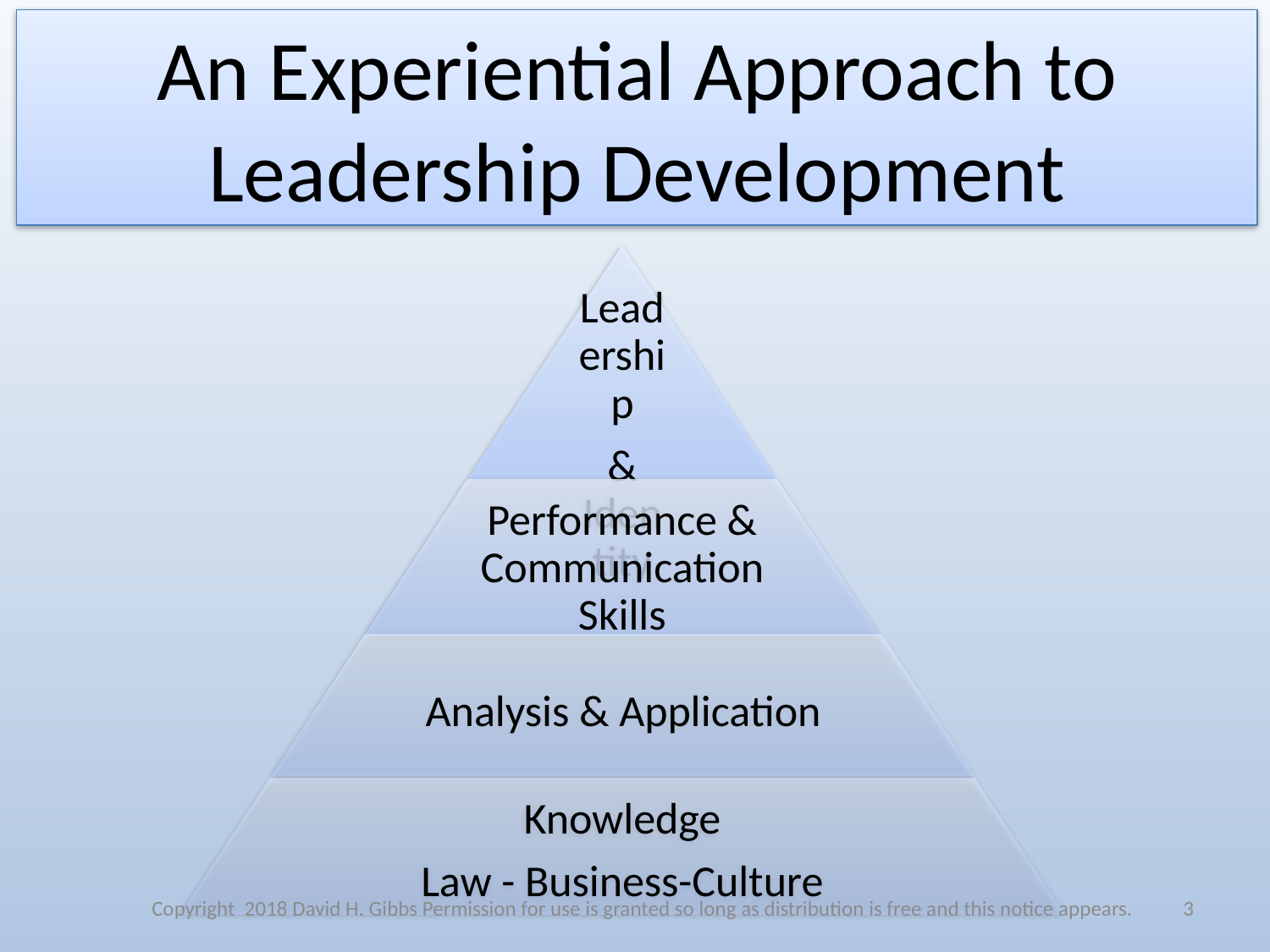

An Experiential Approach to
Leadership Development

Leadership
& Identity
Performance & Communication Skills
Analysis & Application
Knowledge
Law - Business-Culture
Copyright  2018 David H. Gibbs Permission for use is granted so long as distribution is free and this notice appears.
3